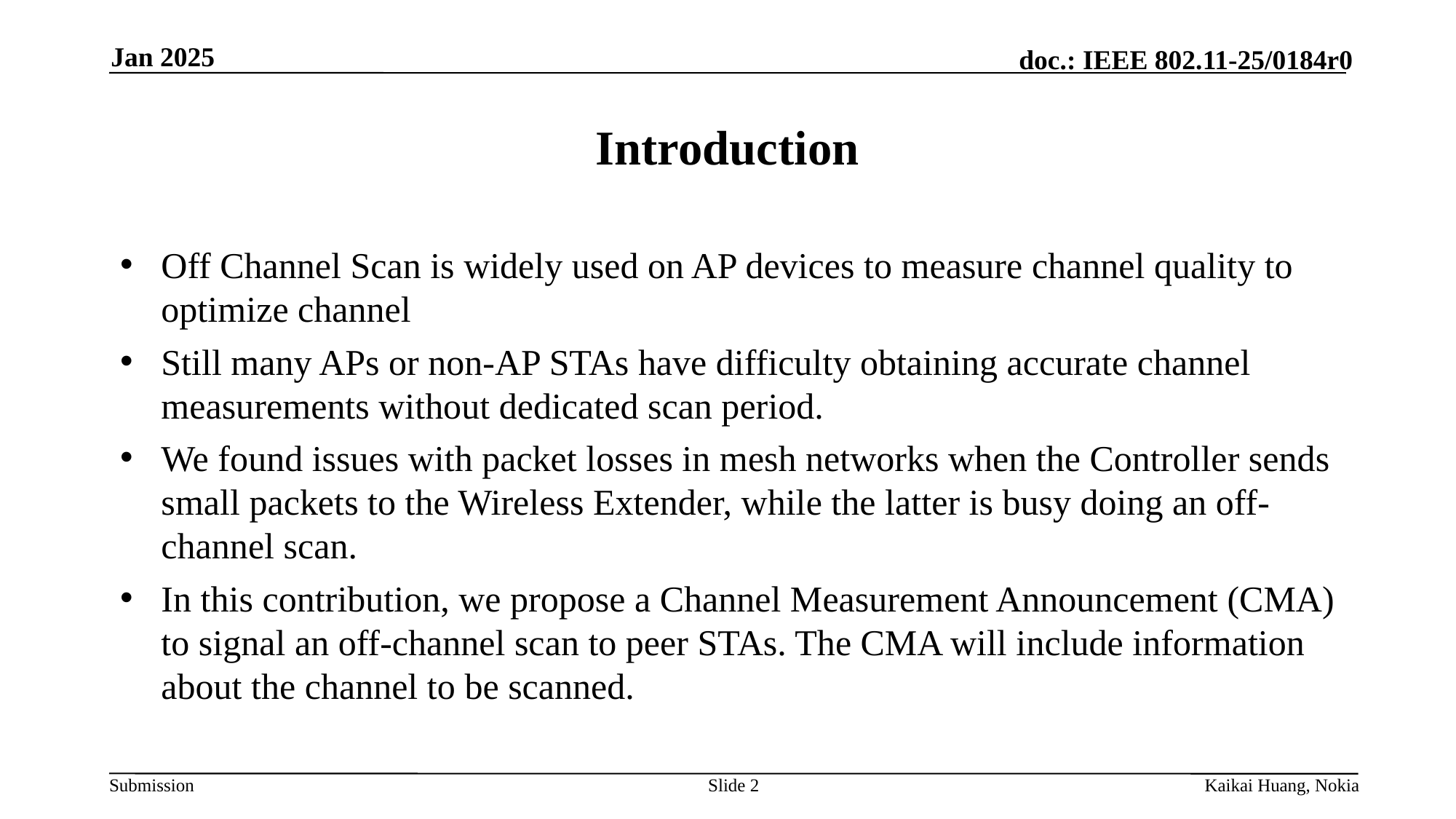

Jan 2025
# Introduction
Off Channel Scan is widely used on AP devices to measure channel quality to optimize channel
Still many APs or non-AP STAs have difficulty obtaining accurate channel measurements without dedicated scan period.
We found issues with packet losses in mesh networks when the Controller sends small packets to the Wireless Extender, while the latter is busy doing an off-channel scan.
In this contribution, we propose a Channel Measurement Announcement (CMA) to signal an off-channel scan to peer STAs. The CMA will include information about the channel to be scanned.
Slide 2
Kaikai Huang, Nokia